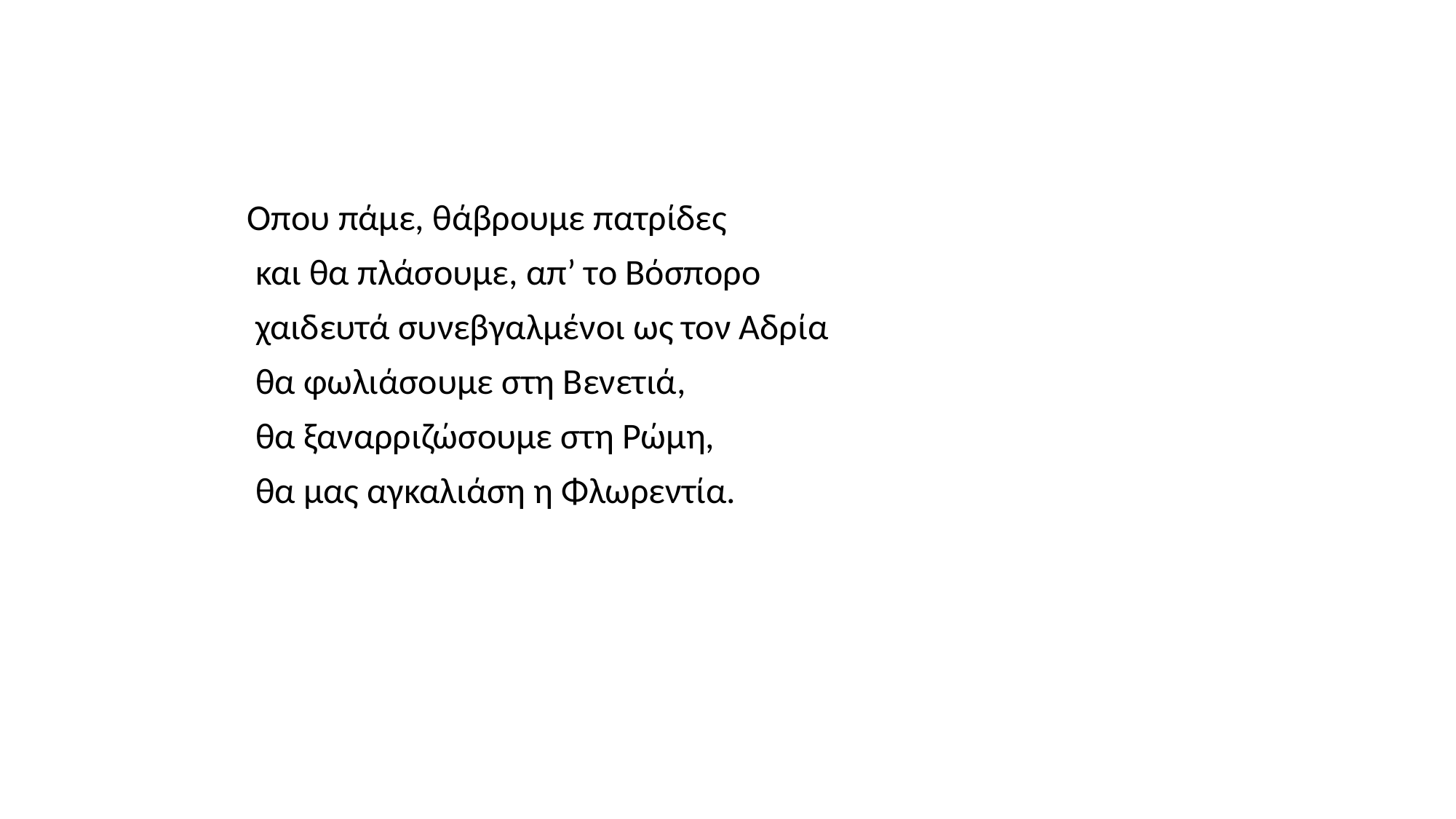

#
Οπου πάμε, θάβρουμε πατρίδες
 και θα πλάσουμε, απ’ το Βόσπορο
 χαιδευτά συνεβγαλμένοι ως τον Αδρία
 θα φωλιάσουμε στη Βενετιά,
 θα ξαναρριζώσουμε στη Ρώμη,
 θα μας αγκαλιάση η Φλωρεντία.